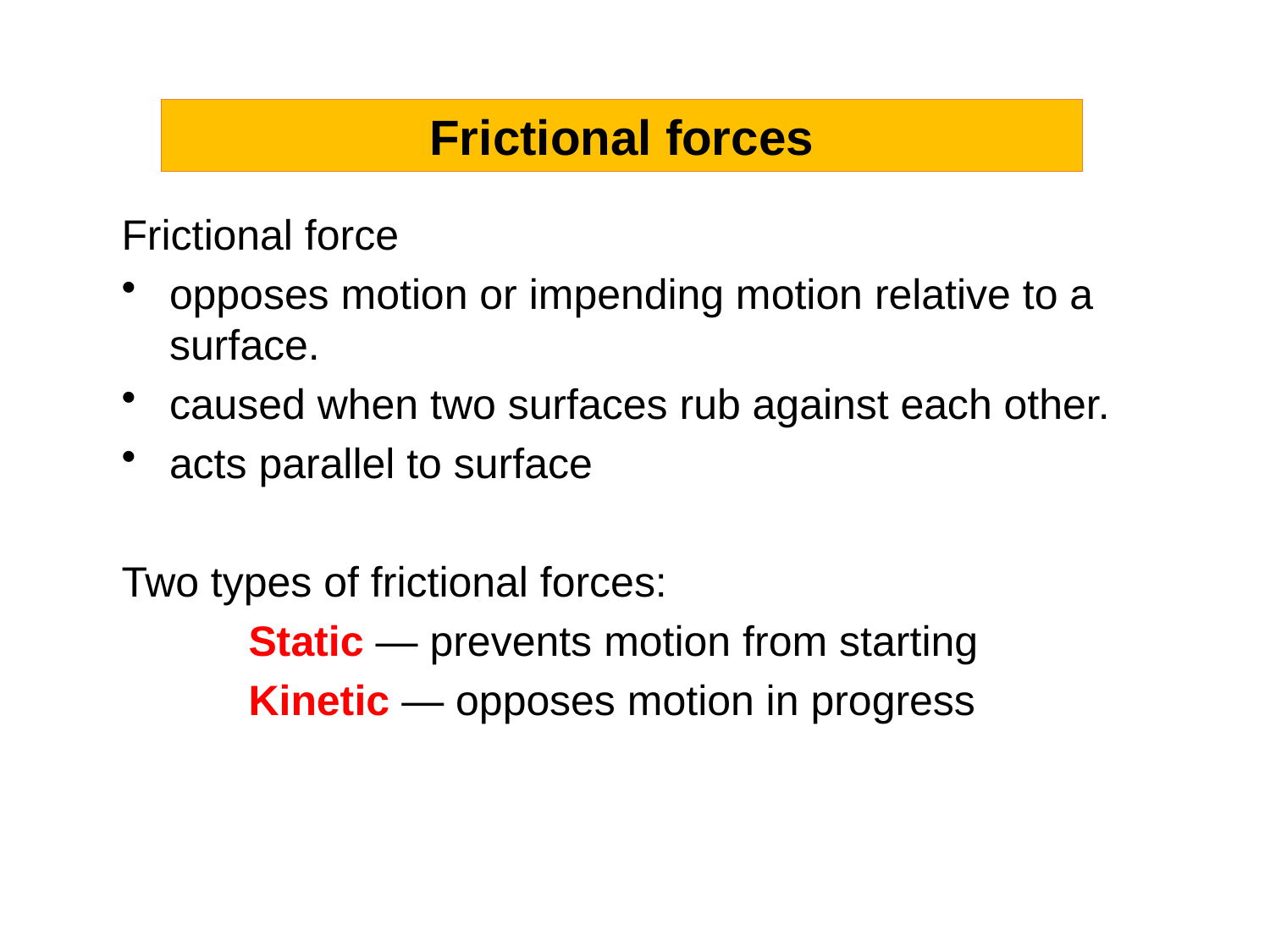

Frictional forces
Frictional force
opposes motion or impending motion relative to a surface.
caused when two surfaces rub against each other.
acts parallel to surface

Two types of frictional forces:
	Static — prevents motion from starting
	Kinetic — opposes motion in progress